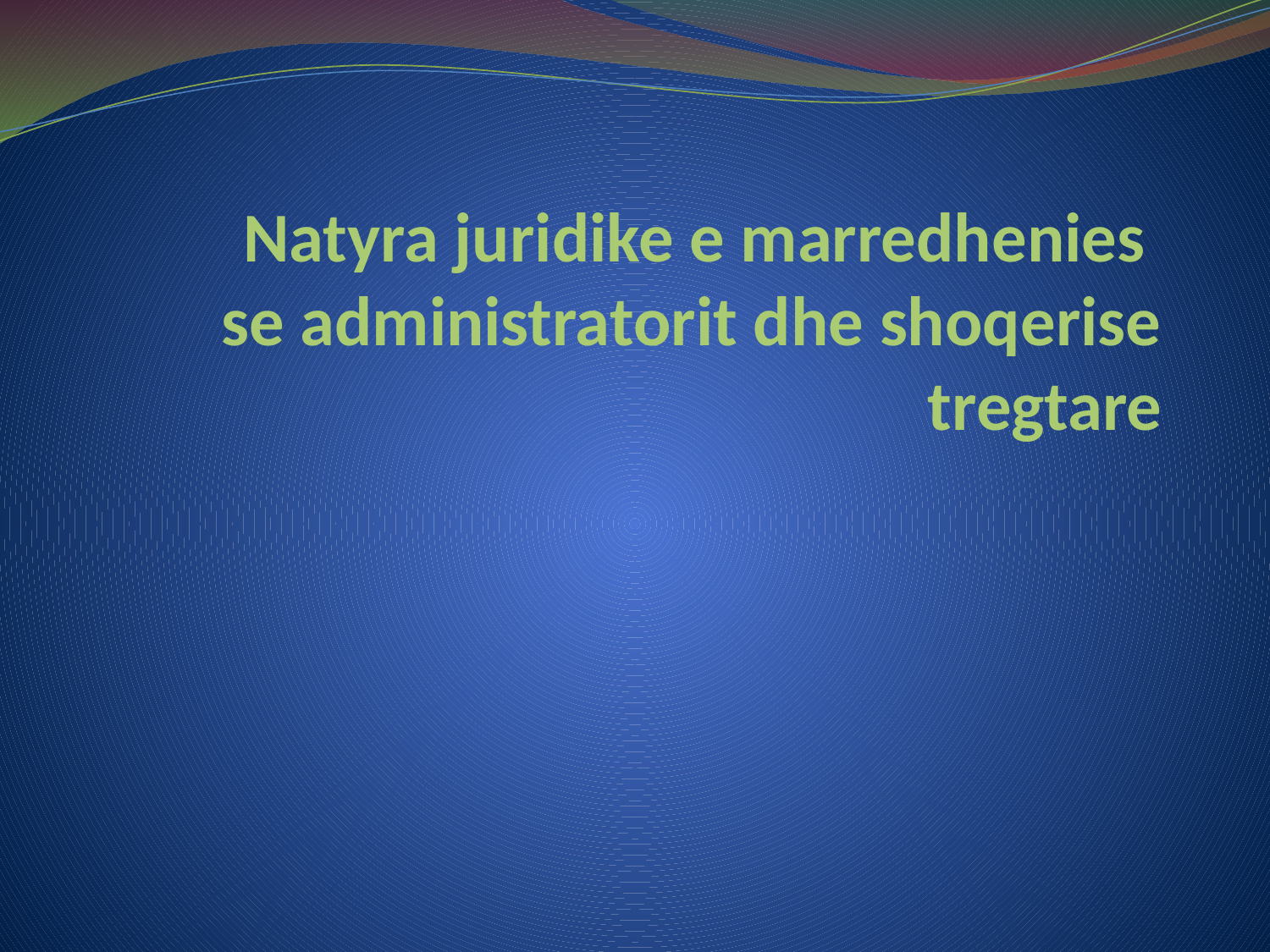

# Natyra juridike e marredhenies se administratorit dhe shoqerise tregtare